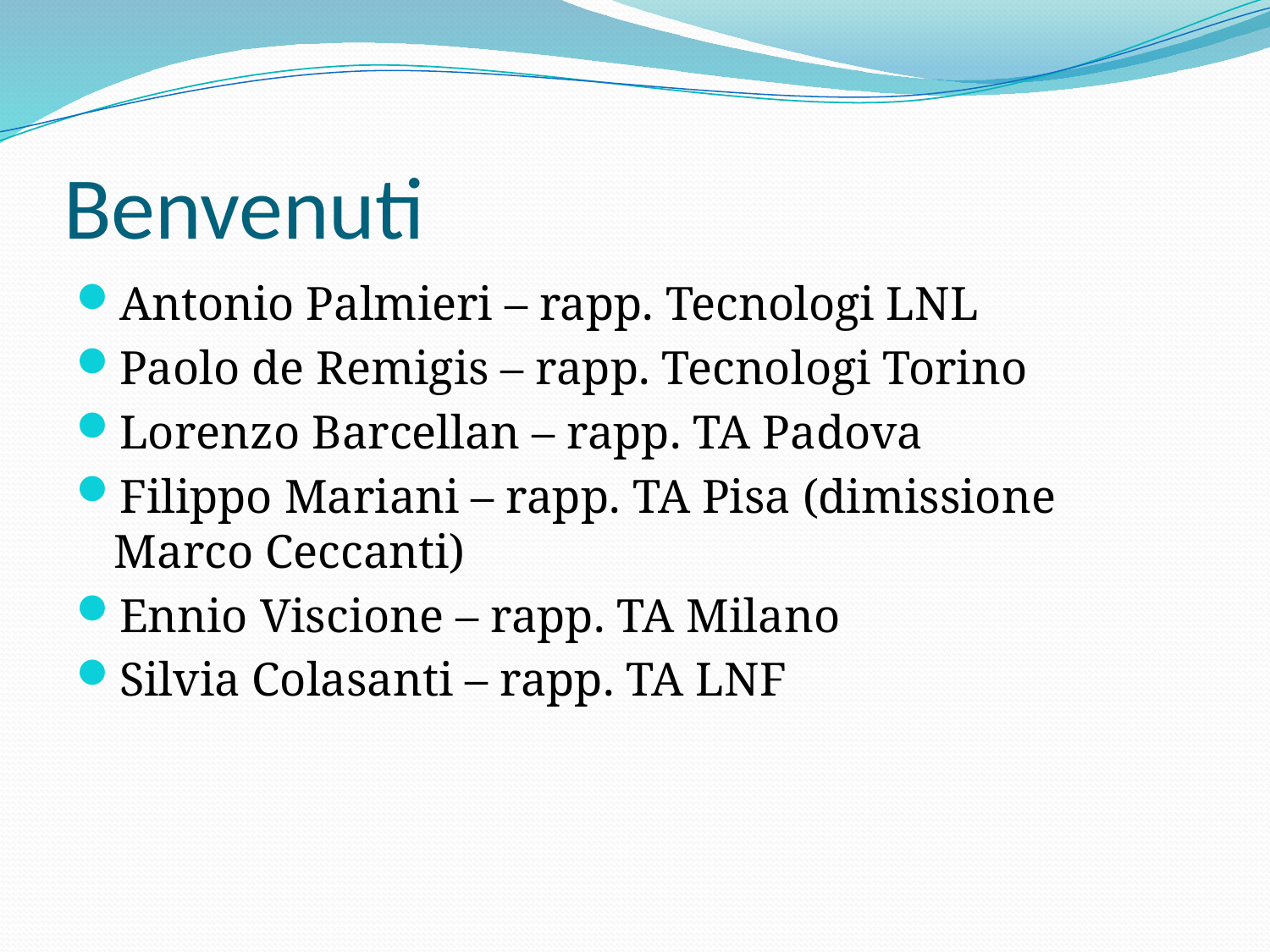

# Benvenuti
Antonio Palmieri – rapp. Tecnologi LNL
Paolo de Remigis – rapp. Tecnologi Torino
Lorenzo Barcellan – rapp. TA Padova
Filippo Mariani – rapp. TA Pisa (dimissione Marco Ceccanti)
Ennio Viscione – rapp. TA Milano
Silvia Colasanti – rapp. TA LNF